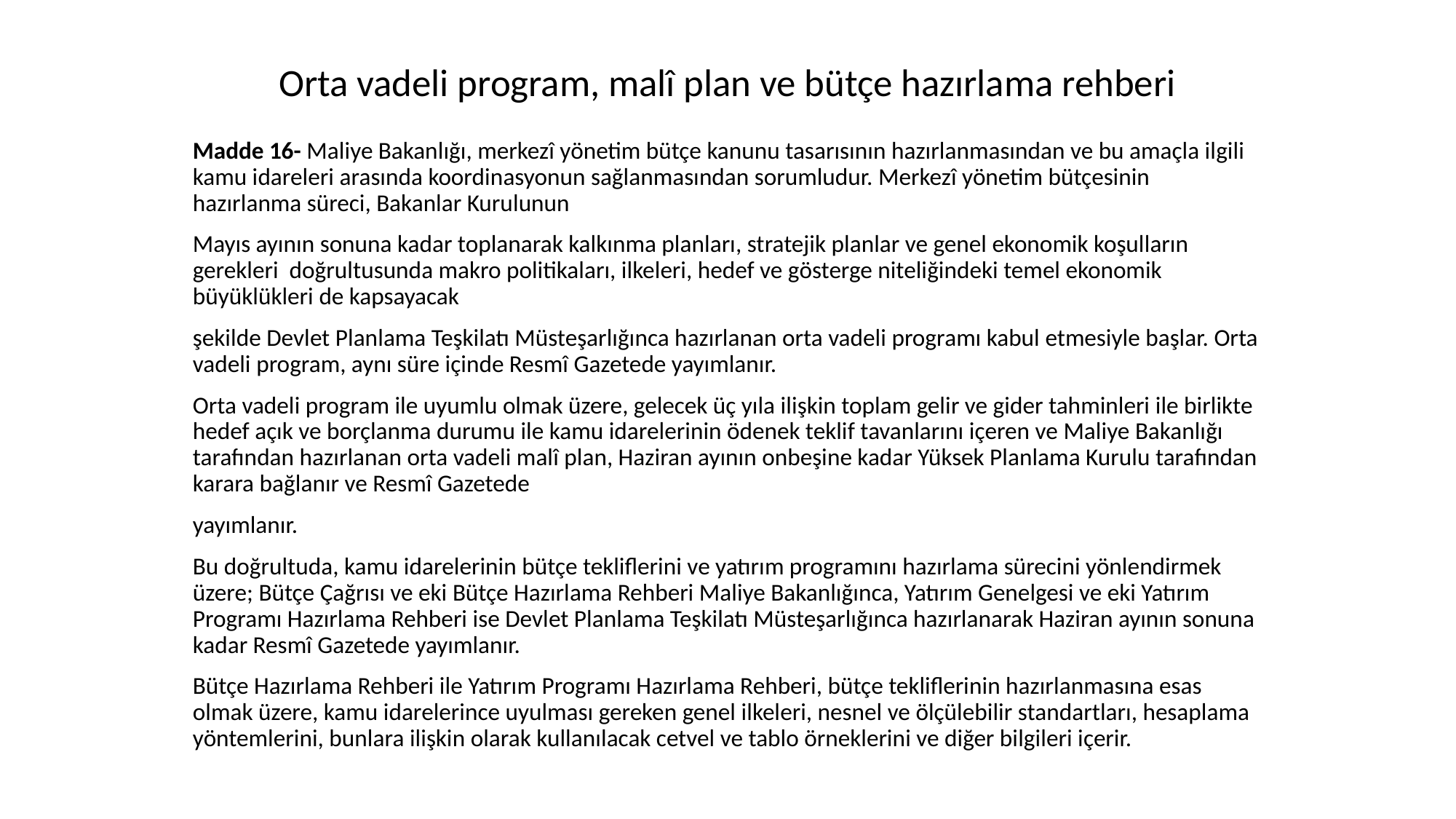

# Orta vadeli program, malî plan ve bütçe hazırlama rehberi
Madde 16- Maliye Bakanlığı, merkezî yönetim bütçe kanunu tasarısının hazırlanmasından ve bu amaçla ilgili kamu idareleri arasında koordinasyonun sağlanmasından sorumludur. Merkezî yönetim bütçesinin hazırlanma süreci, Bakanlar Kurulunun
Mayıs ayının sonuna kadar toplanarak kalkınma planları, stratejik planlar ve genel ekonomik koşulların gerekleri  doğrultusunda makro politikaları, ilkeleri, hedef ve gösterge niteliğindeki temel ekonomik büyüklükleri de kapsayacak
şekilde Devlet Planlama Teşkilatı Müsteşarlığınca hazırlanan orta vadeli programı kabul etmesiyle başlar. Orta vadeli program, aynı süre içinde Resmî Gazetede yayımlanır.
Orta vadeli program ile uyumlu olmak üzere, gelecek üç yıla ilişkin toplam gelir ve gider tahminleri ile birlikte hedef açık ve borçlanma durumu ile kamu idarelerinin ödenek teklif tavanlarını içeren ve Maliye Bakanlığı tarafından hazırlanan orta vadeli malî plan, Haziran ayının onbeşine kadar Yüksek Planlama Kurulu tarafından karara bağlanır ve Resmî Gazetede
yayımlanır.
Bu doğrultuda, kamu idarelerinin bütçe tekliflerini ve yatırım programını hazırlama sürecini yönlendirmek üzere; Bütçe Çağrısı ve eki Bütçe Hazırlama Rehberi Maliye Bakanlığınca, Yatırım Genelgesi ve eki Yatırım Programı Hazırlama Rehberi ise Devlet Planlama Teşkilatı Müsteşarlığınca hazırlanarak Haziran ayının sonuna kadar Resmî Gazetede yayımlanır.
Bütçe Hazırlama Rehberi ile Yatırım Programı Hazırlama Rehberi, bütçe tekliflerinin hazırlanmasına esas olmak üzere, kamu idarelerince uyulması gereken genel ilkeleri, nesnel ve ölçülebilir standartları, hesaplama yöntemlerini, bunlara ilişkin olarak kullanılacak cetvel ve tablo örneklerini ve diğer bilgileri içerir.